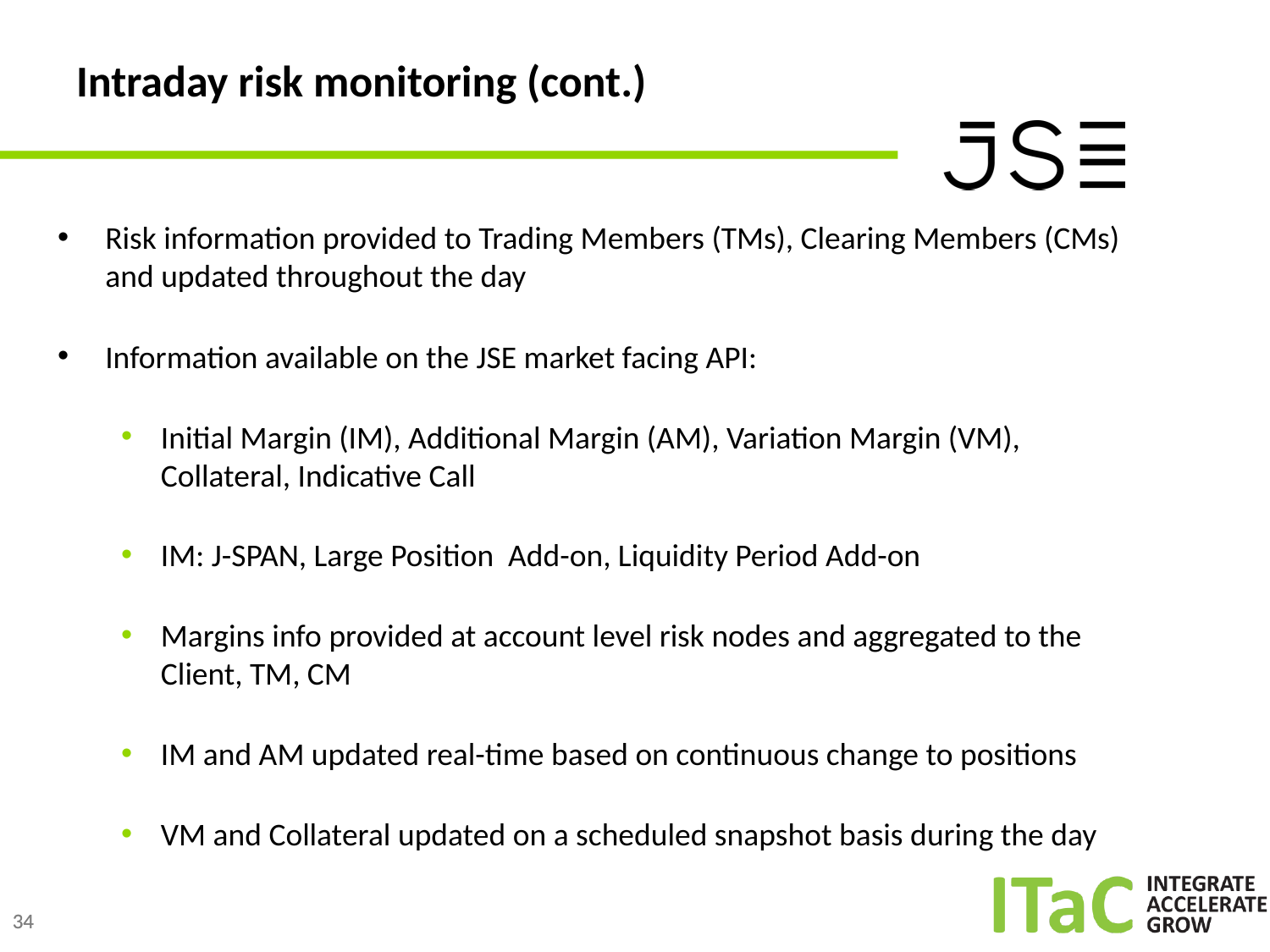

# Intraday risk monitoring (cont.)
Risk information provided to Trading Members (TMs), Clearing Members (CMs) and updated throughout the day
Information available on the JSE market facing API:
Initial Margin (IM), Additional Margin (AM), Variation Margin (VM), Collateral, Indicative Call
IM: J-SPAN, Large Position  Add-on, Liquidity Period Add-on
Margins info provided at account level risk nodes and aggregated to the Client, TM, CM
IM and AM updated real-time based on continuous change to positions
VM and Collateral updated on a scheduled snapshot basis during the day